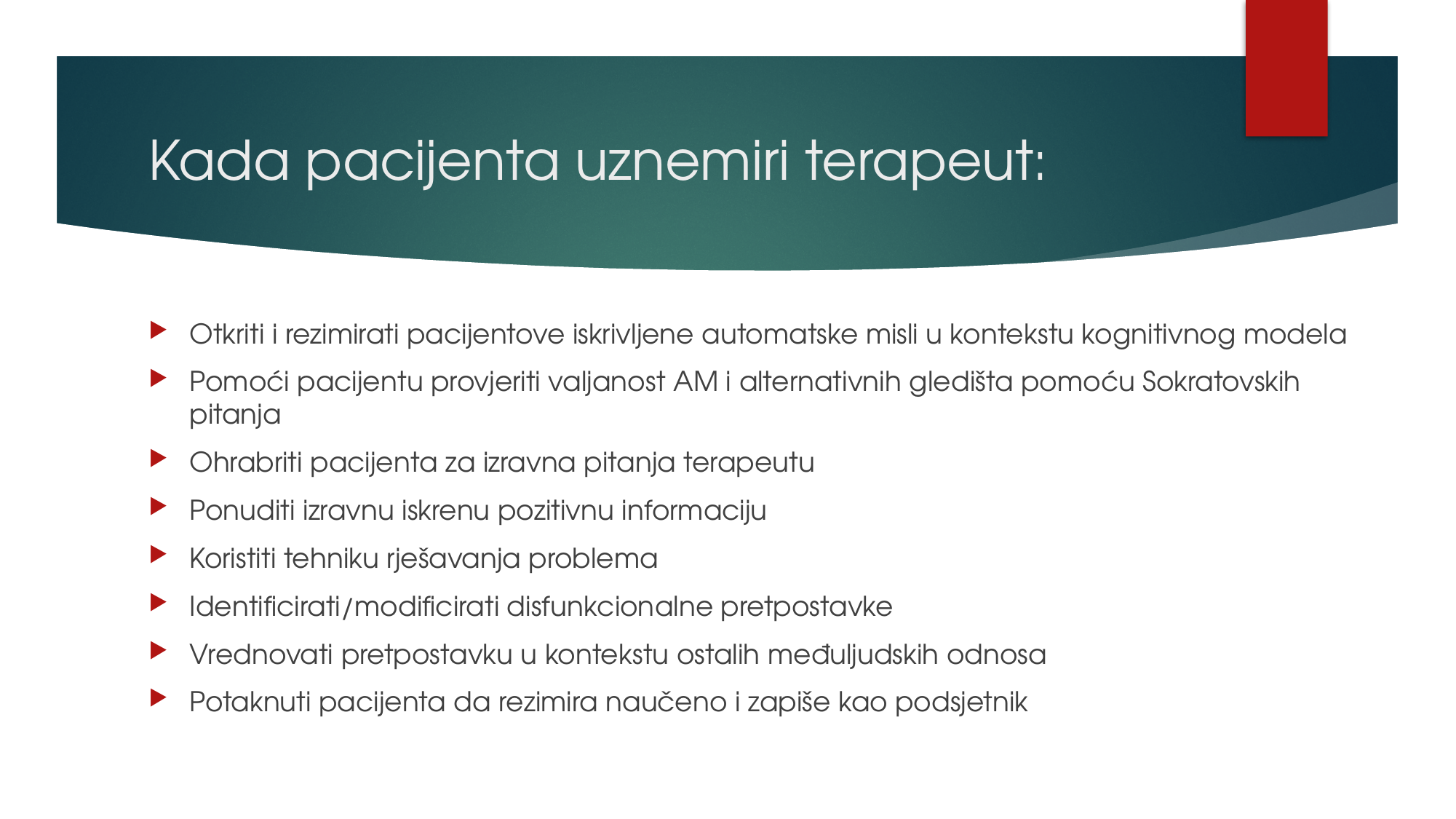

# Kada pacijenta uznemiri terapeut:
Otkriti i rezimirati pacijentove iskrivljene automatske misli u kontekstu kognitivnog modela
Pomoći pacijentu provjeriti valjanost AM i alternativnih gledišta pomoću Sokratovskih pitanja
Ohrabriti pacijenta za izravna pitanja terapeutu
Ponuditi izravnu iskrenu pozitivnu informaciju
Koristiti tehniku rješavanja problema
Identificirati/modificirati disfunkcionalne pretpostavke
Vrednovati pretpostavku u kontekstu ostalih međuljudskih odnosa
Potaknuti pacijenta da rezimira naučeno i zapiše kao podsjetnik